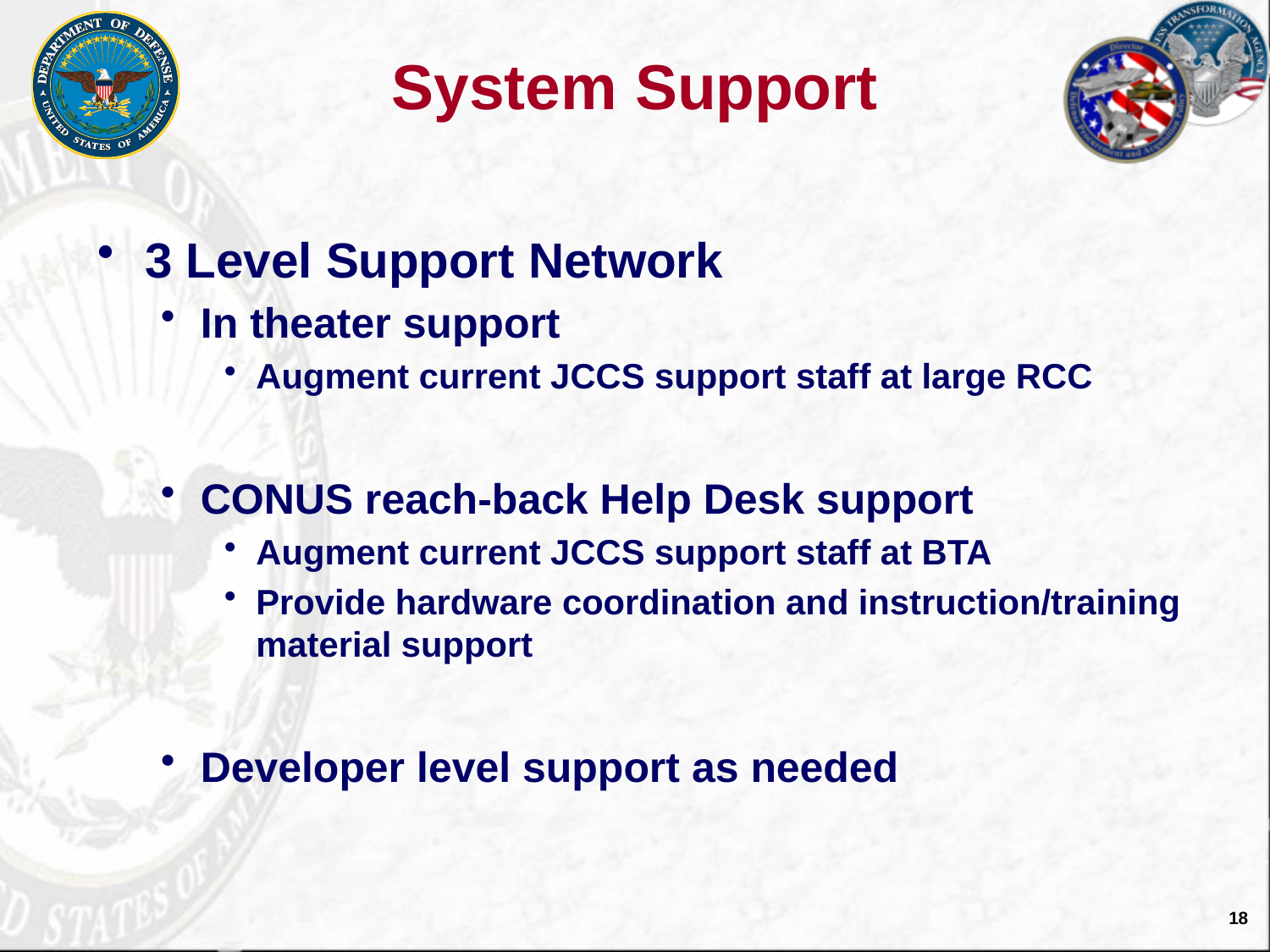

# System Support
3 Level Support Network
In theater support
Augment current JCCS support staff at large RCC

CONUS reach-back Help Desk support
Augment current JCCS support staff at BTA
Provide hardware coordination and instruction/training material support

Developer level support as needed